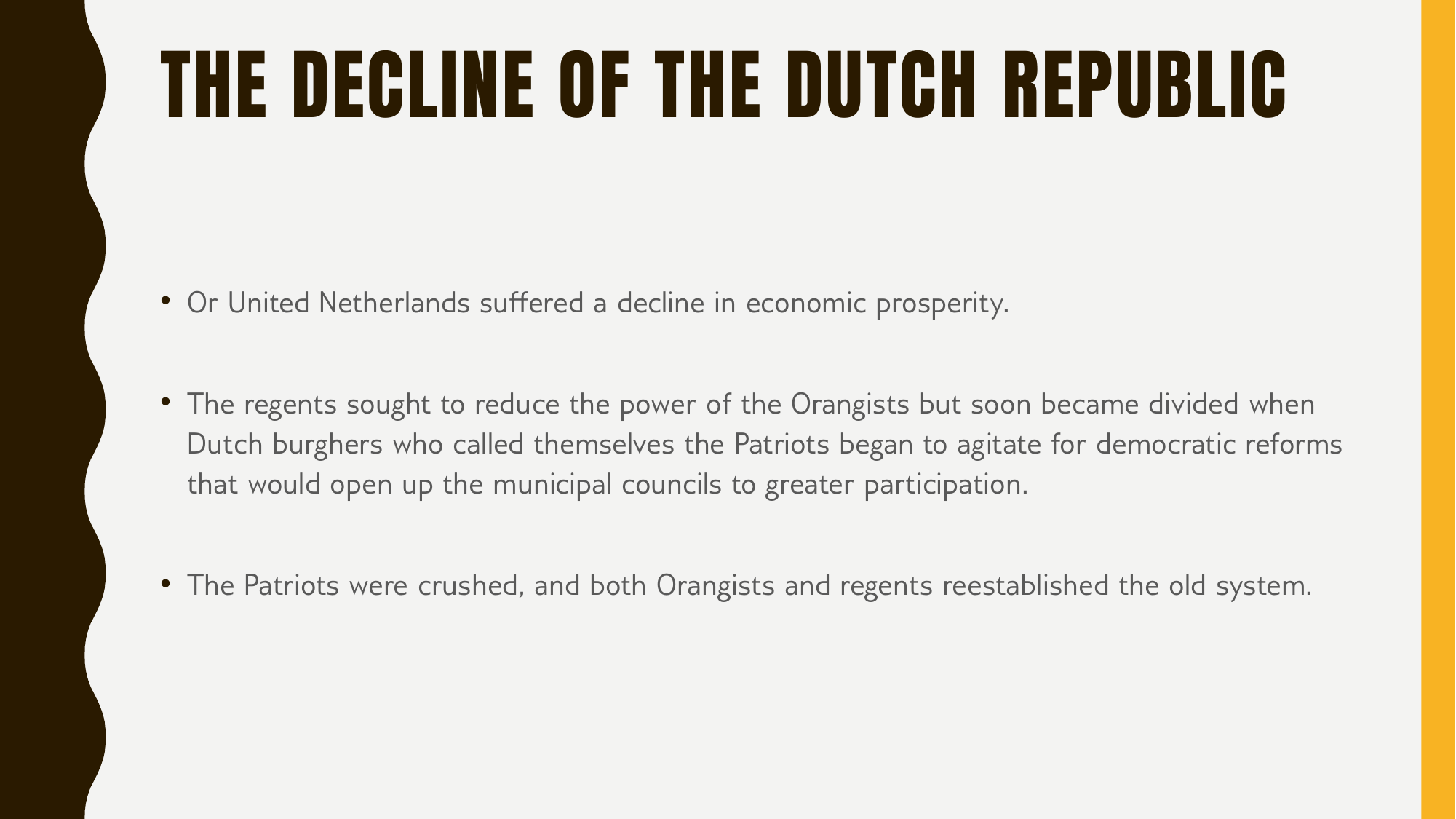

# The decline of the Dutch republic
Or United Netherlands suffered a decline in economic prosperity.

The regents sought to reduce the power of the Orangists but soon became divided when Dutch burghers who called themselves the Patriots began to agitate for democratic reforms that would open up the municipal councils to greater participation.

The Patriots were crushed, and both Orangists and regents reestablished the old system.